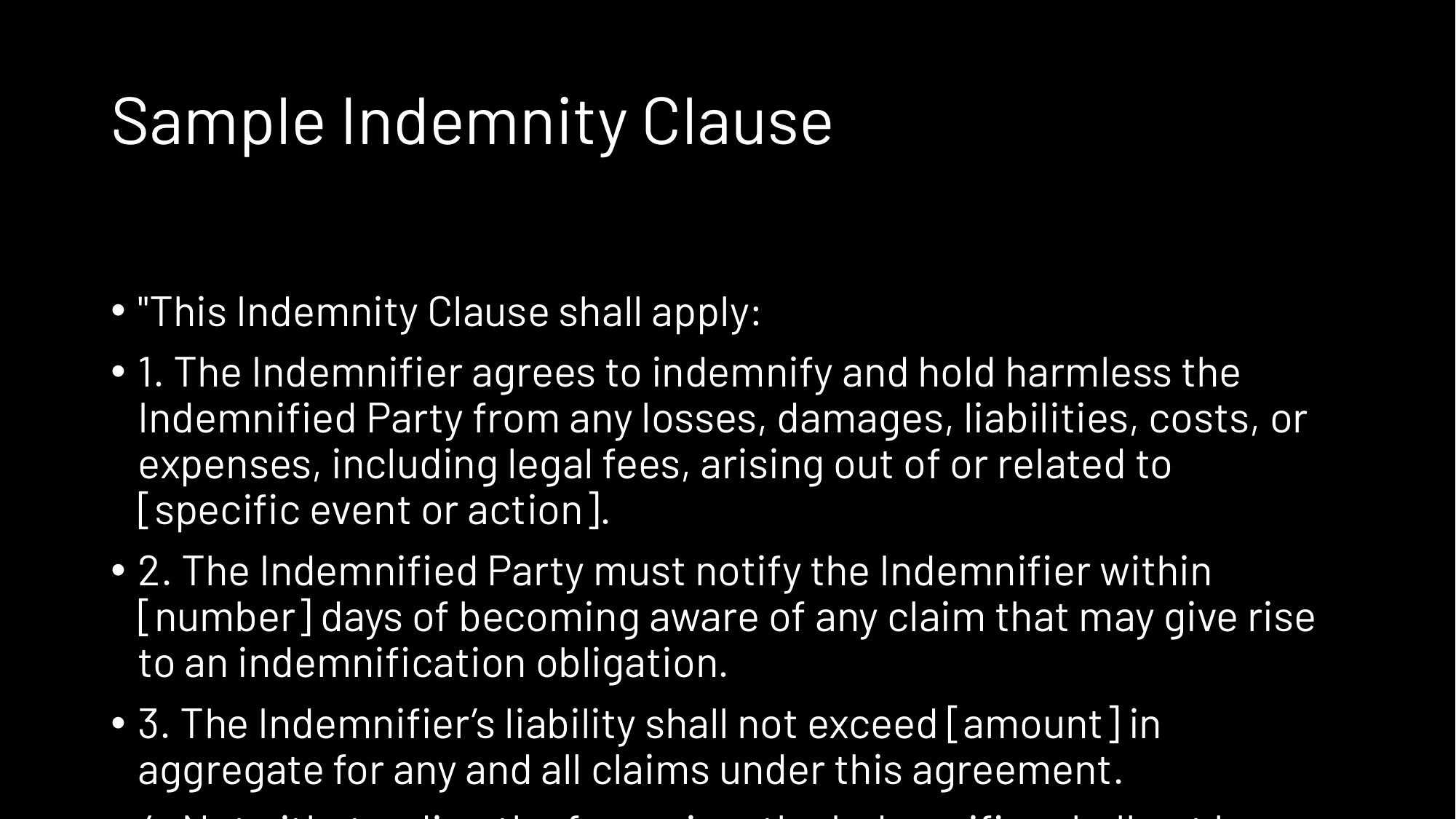

# Sample Indemnity Clause

"This Indemnity Clause shall apply:
1. The Indemnifier agrees to indemnify and hold harmless the Indemnified Party from any losses, damages, liabilities, costs, or expenses, including legal fees, arising out of or related to [specific event or action].
2. The Indemnified Party must notify the Indemnifier within [number] days of becoming aware of any claim that may give rise to an indemnification obligation.
3. The Indemnifier’s liability shall not exceed [amount] in aggregate for any and all claims under this agreement.
4. Notwithstanding the foregoing, the Indemnifier shall not be liable for any losses resulting from the Indemnified Party’s own negligence, fraud, or willful misconduct."